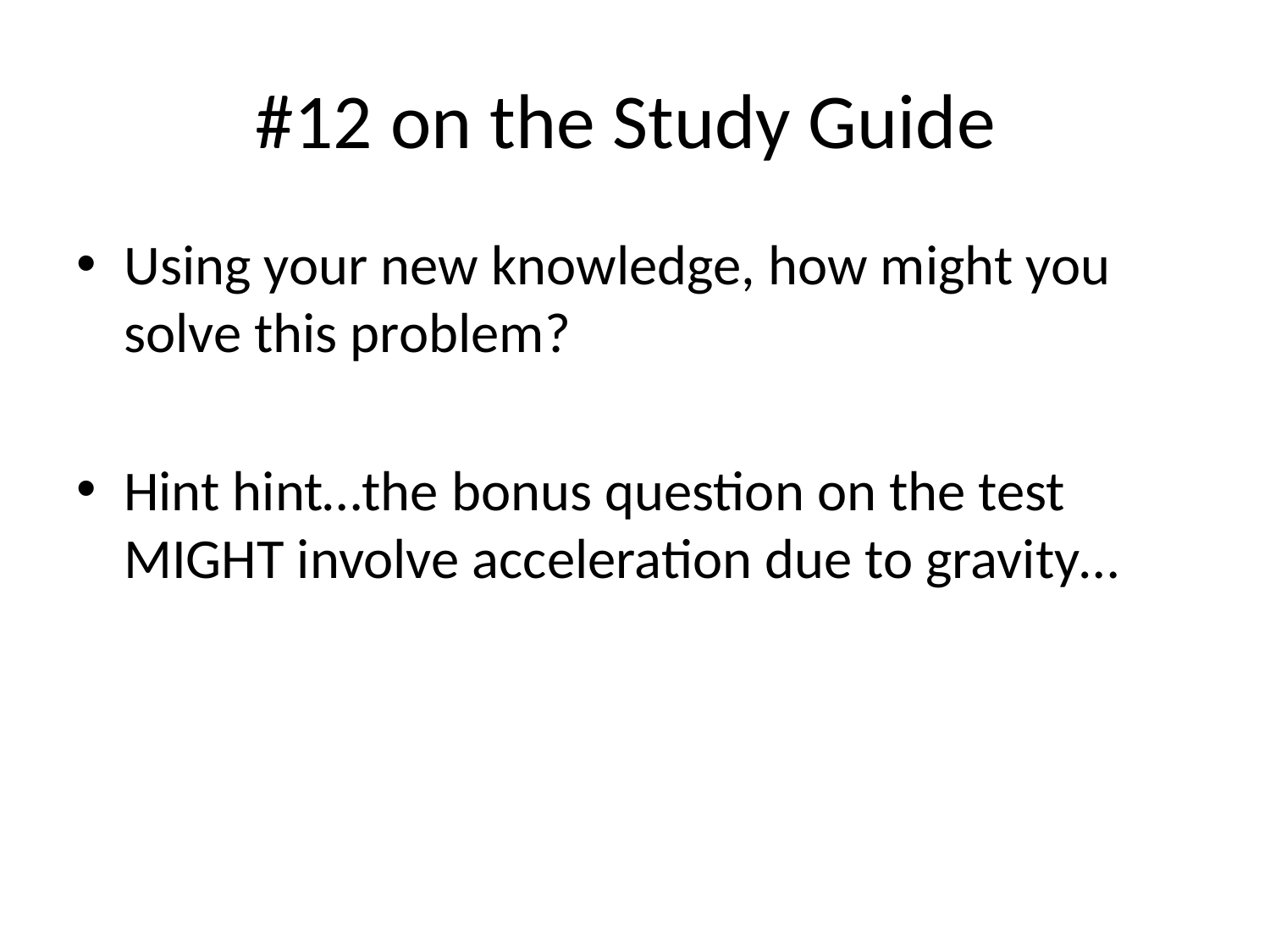

# #12 on the Study Guide
Using your new knowledge, how might you solve this problem?

Hint hint…the bonus question on the test MIGHT involve acceleration due to gravity…